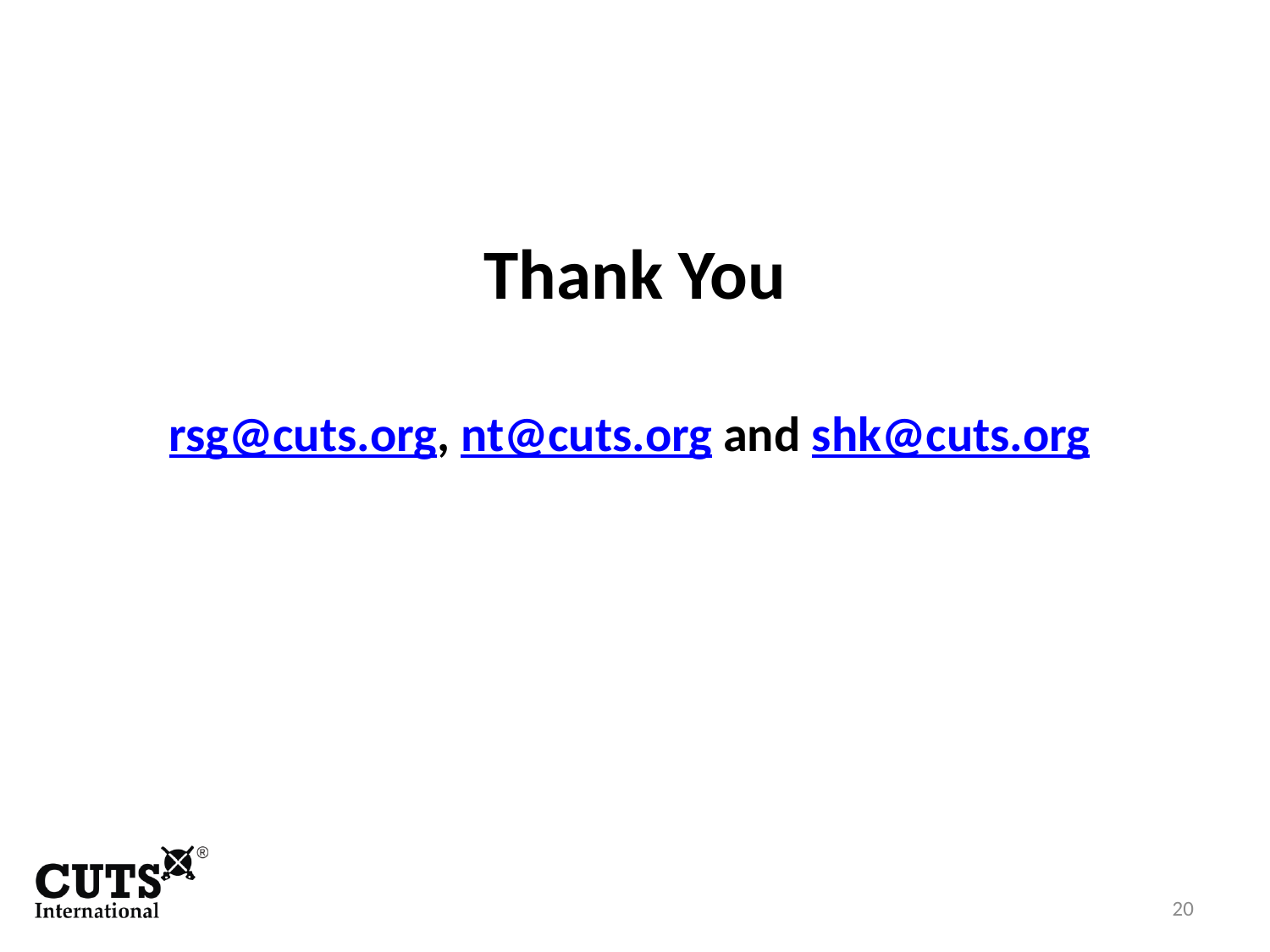

Thank You

rsg@cuts.org, nt@cuts.org and shk@cuts.org
20